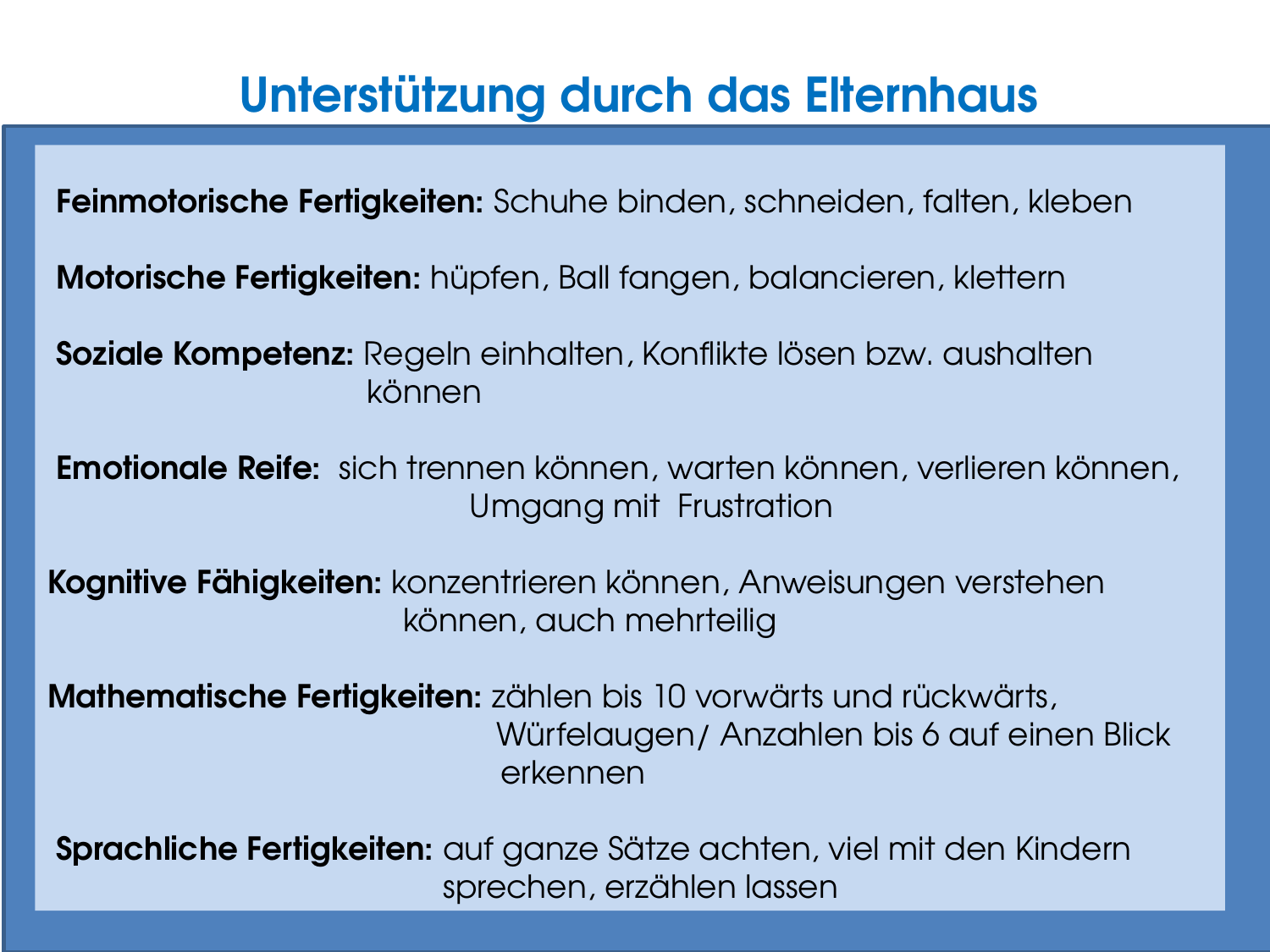

Unterstützung durch das Elternhaus

 Feinmotorische Fertigkeiten: Schuhe binden, schneiden, falten, kleben

 Motorische Fertigkeiten: hüpfen, Ball fangen, balancieren, klettern

 Soziale Kompetenz: Regeln einhalten, Konflikte lösen bzw. aushalten
                                    können

 Emotionale Reife:  sich trennen können, warten können, verlieren können,                           	                   Umgang mit  Frustration

Kognitive Fähigkeiten: konzentrieren können, Anweisungen verstehen
                                        können, auch mehrteilig

Mathematische Fertigkeiten: zählen bis 10 vorwärts und rückwärts, 			                      Würfelaugen/ Anzahlen bis 6 auf einen Blick
                                                   erkennen

 Sprachliche Fertigkeiten: auf ganze Sätze achten, viel mit den Kindern
 		                sprechen, erzählen lassen
11
Vorstellung Workshop Design